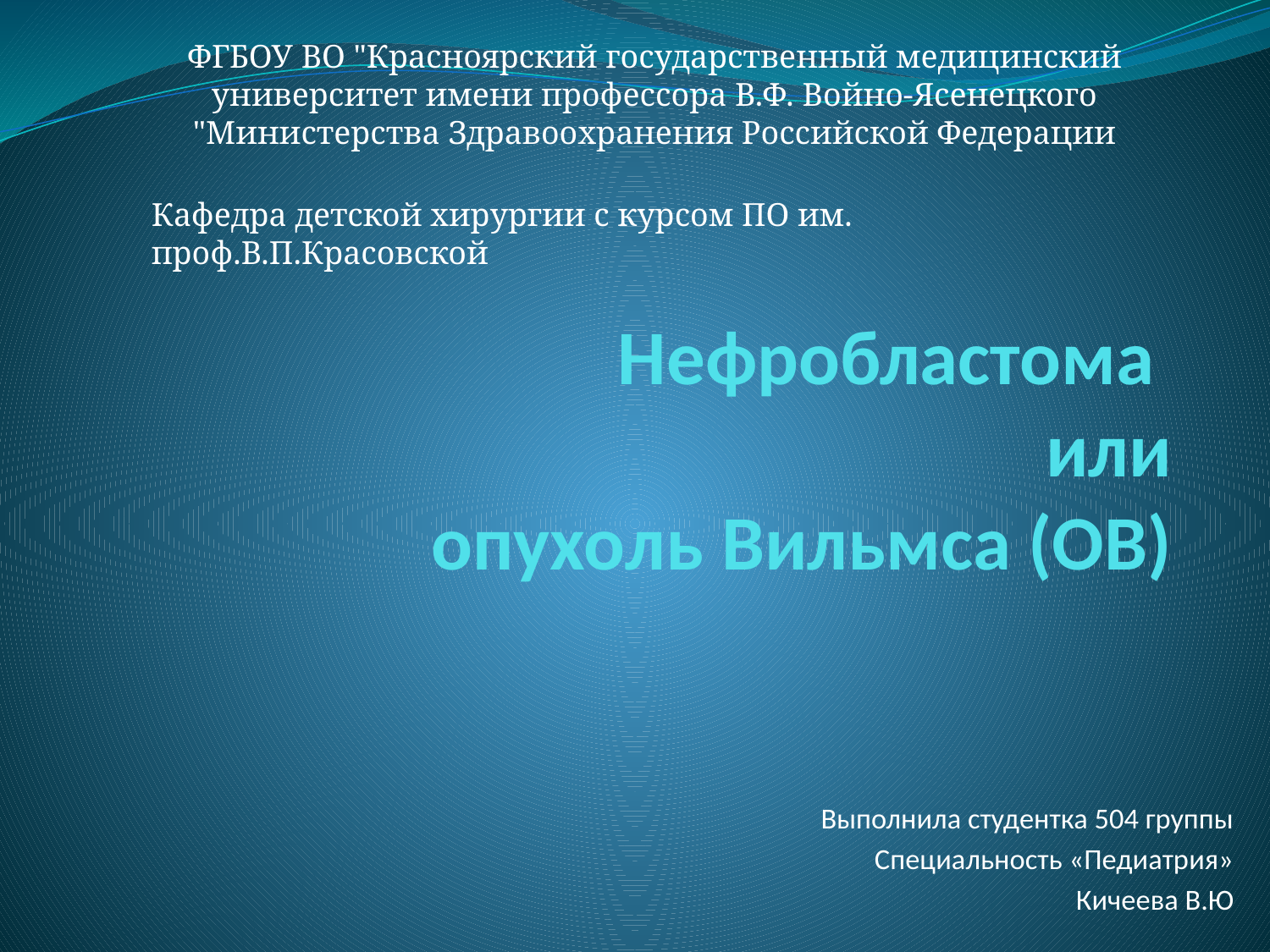

ФГБОУ ВО "Красноярский государственный медицинский университет имени профессора В.Ф. Войно-Ясенецкого "Министерства Здравоохранения Российской Федерации
Кафедра детской хирургии с курсом ПО им. проф.В.П.Красовской
# Нефробластома или опухоль Вильмса (ОВ)
Выполнила студентка 504 группы
Специальность «Педиатрия»
Кичеева В.Ю